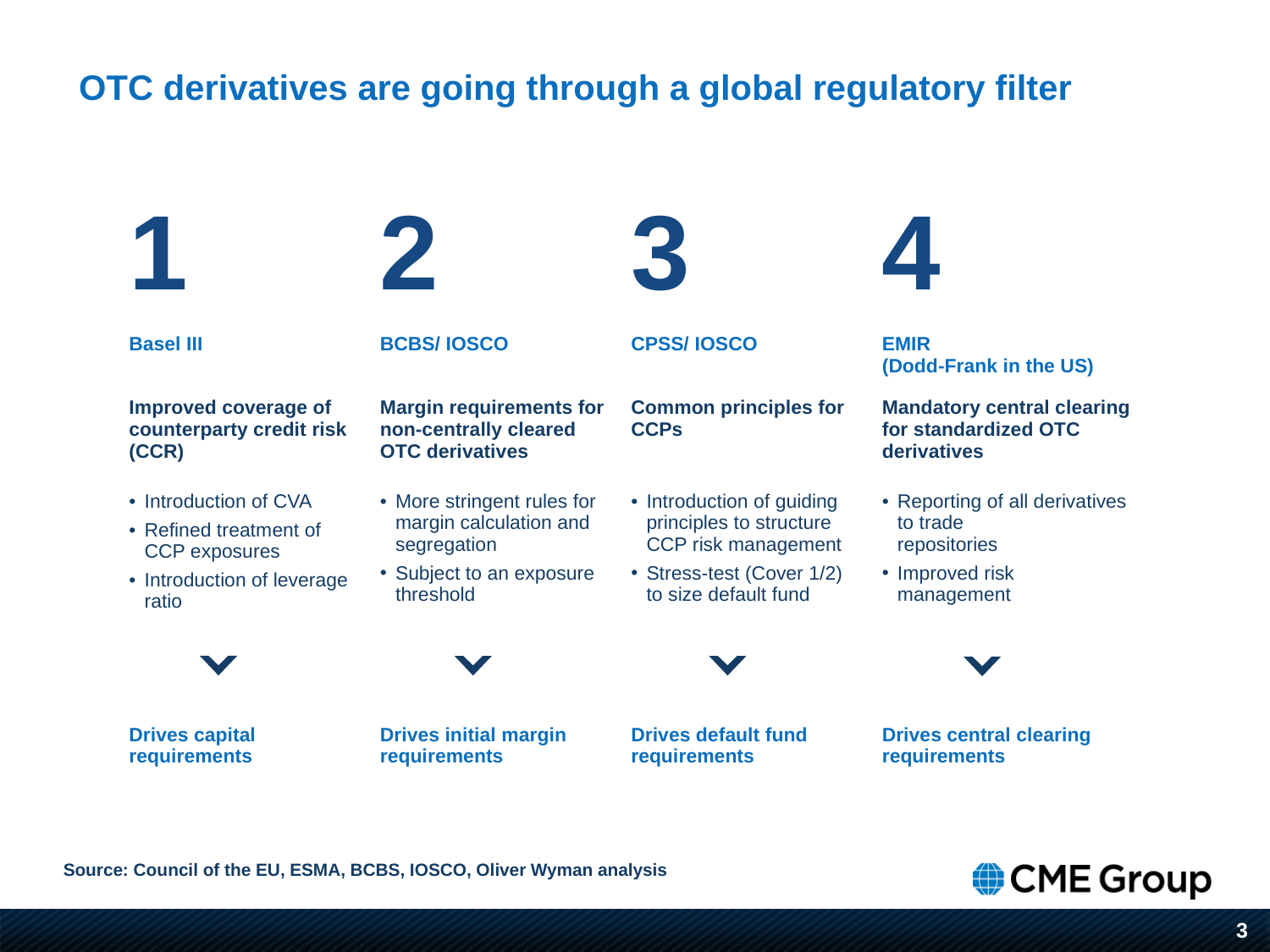

OTC derivatives are going through a global regulatory filter
| 1 | 2 | 3 | 4 |
| --- | --- | --- | --- |
| Basel III | BCBS/ IOSCO | CPSS/ IOSCO | EMIR (Dodd-Frank in the US) |
| Improved coverage of counterparty credit risk (CCR) | Margin requirements for non-centrally cleared OTC derivatives | Common principles for CCPs | Mandatory central clearing for standardized OTC derivatives |
| Introduction of CVA Refined treatment of CCP exposures Introduction of leverage ratio | More stringent rules for margin calculation and segregation Subject to an exposure threshold | Introduction of guiding principles to structure CCP risk management Stress-test (Cover 1/2) to size default fund | Reporting of all derivatives to trade repositories Improved risk management |
|  |  |  |  |
| Drives capital requirements | Drives initial margin requirements | Drives default fund requirements | Drives central clearing requirements |

Source: Council of the EU, ESMA, BCBS, IOSCO, Oliver Wyman analysis
3